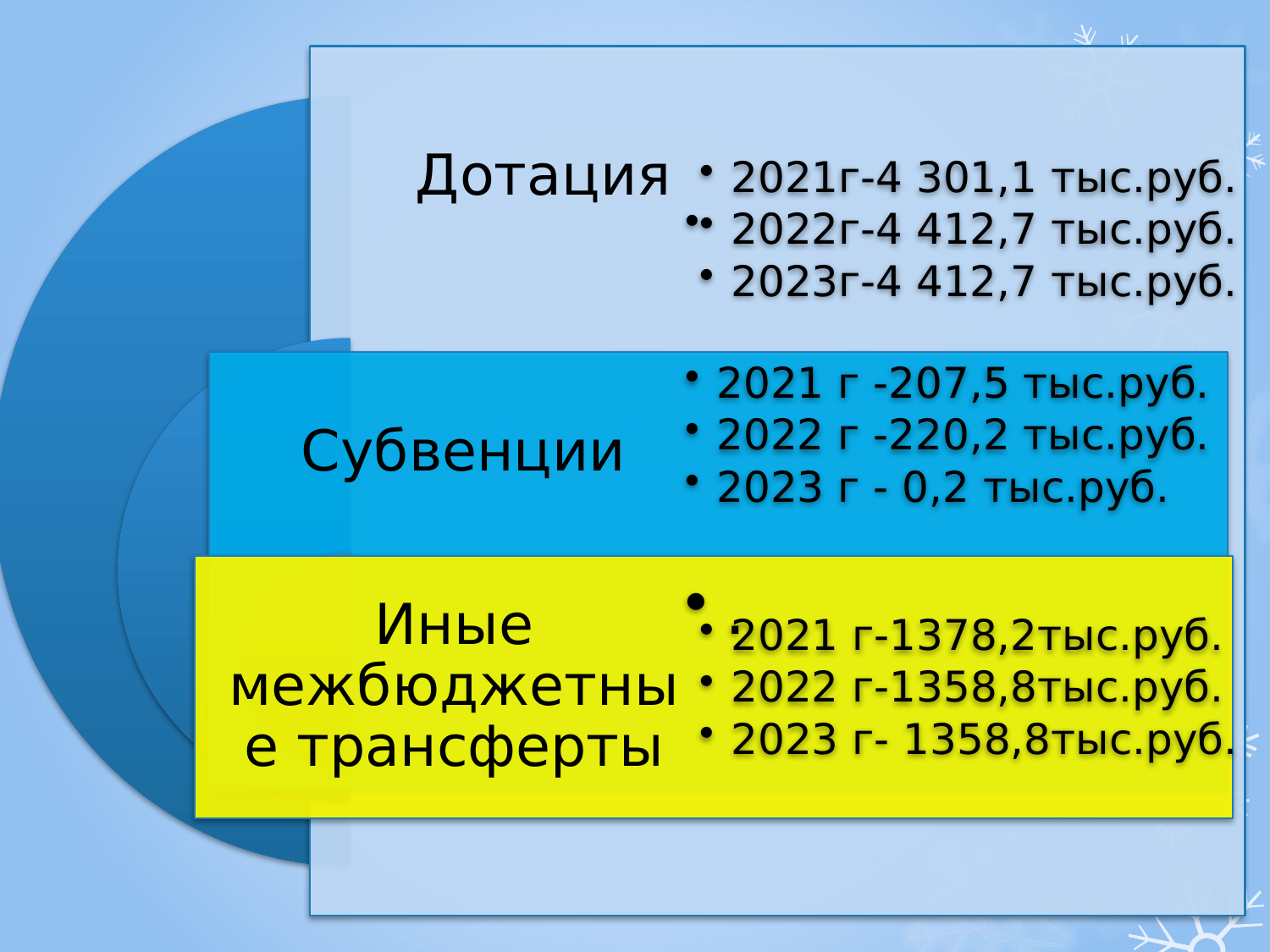

Объем безвозмездных поступлений бюджета Елизаветовского сельского поселения на 2020-2022 г.г.
Дотация
Субвенции
Иные межбюджетные трансферты
2021г-4 301,1 тыс.руб.
2022г-4 412,7 тыс.руб.
2023г-4 412,7 тыс.руб.

2021 г -207,5 тыс.руб.
2022 г -220,2 тыс.руб.
2023 г - 0,2 тыс.руб.

.

2021 г-1378,2тыс.руб.
2022 г-1358,8тыс.руб.
2023 г- 1358,8тыс.руб.